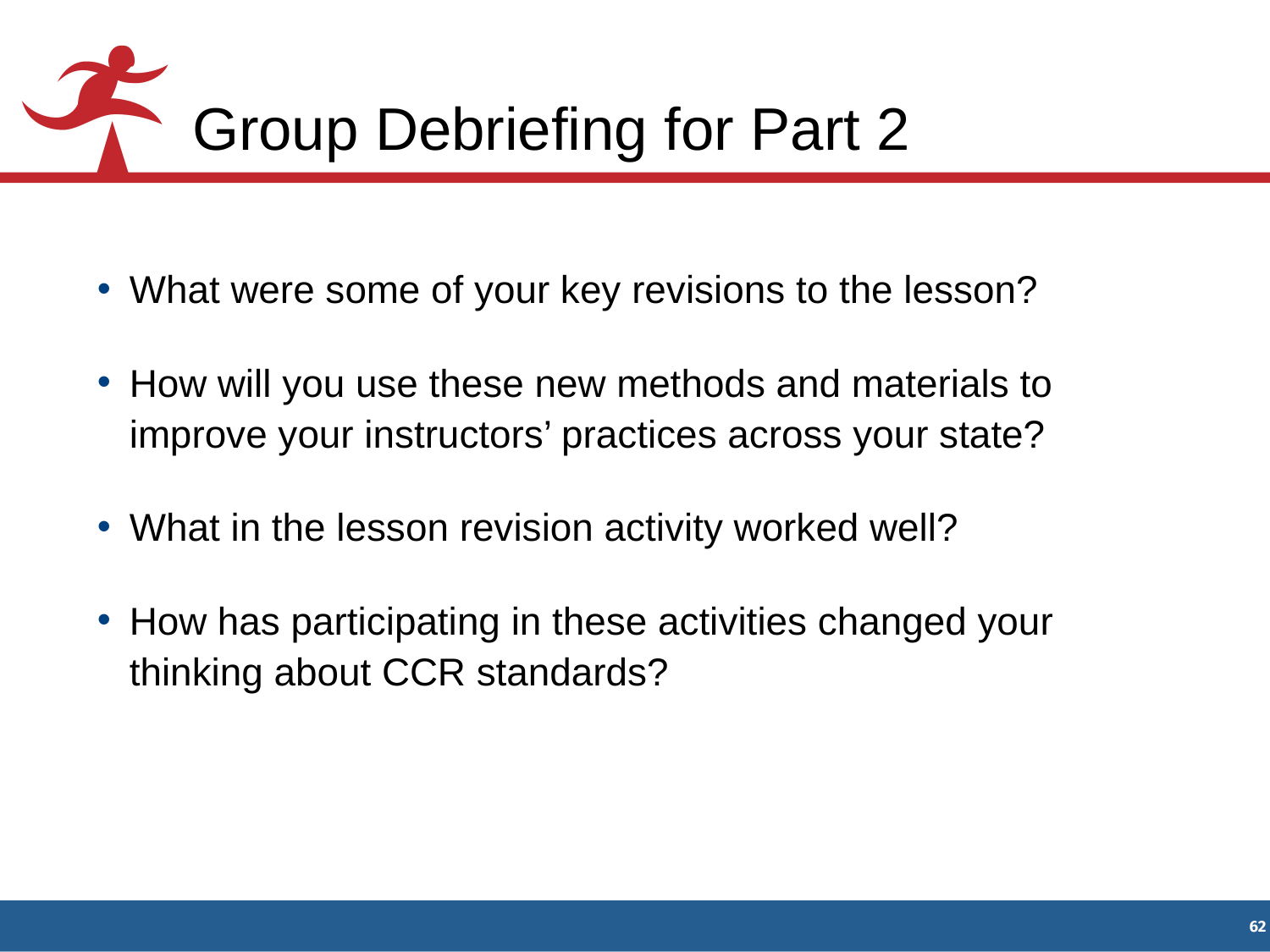

# Group Debriefing for Part 2
What were some of your key revisions to the lesson?
How will you use these new methods and materials to improve your instructors’ practices across your state?
What in the lesson revision activity worked well?
How has participating in these activities changed your thinking about CCR standards?